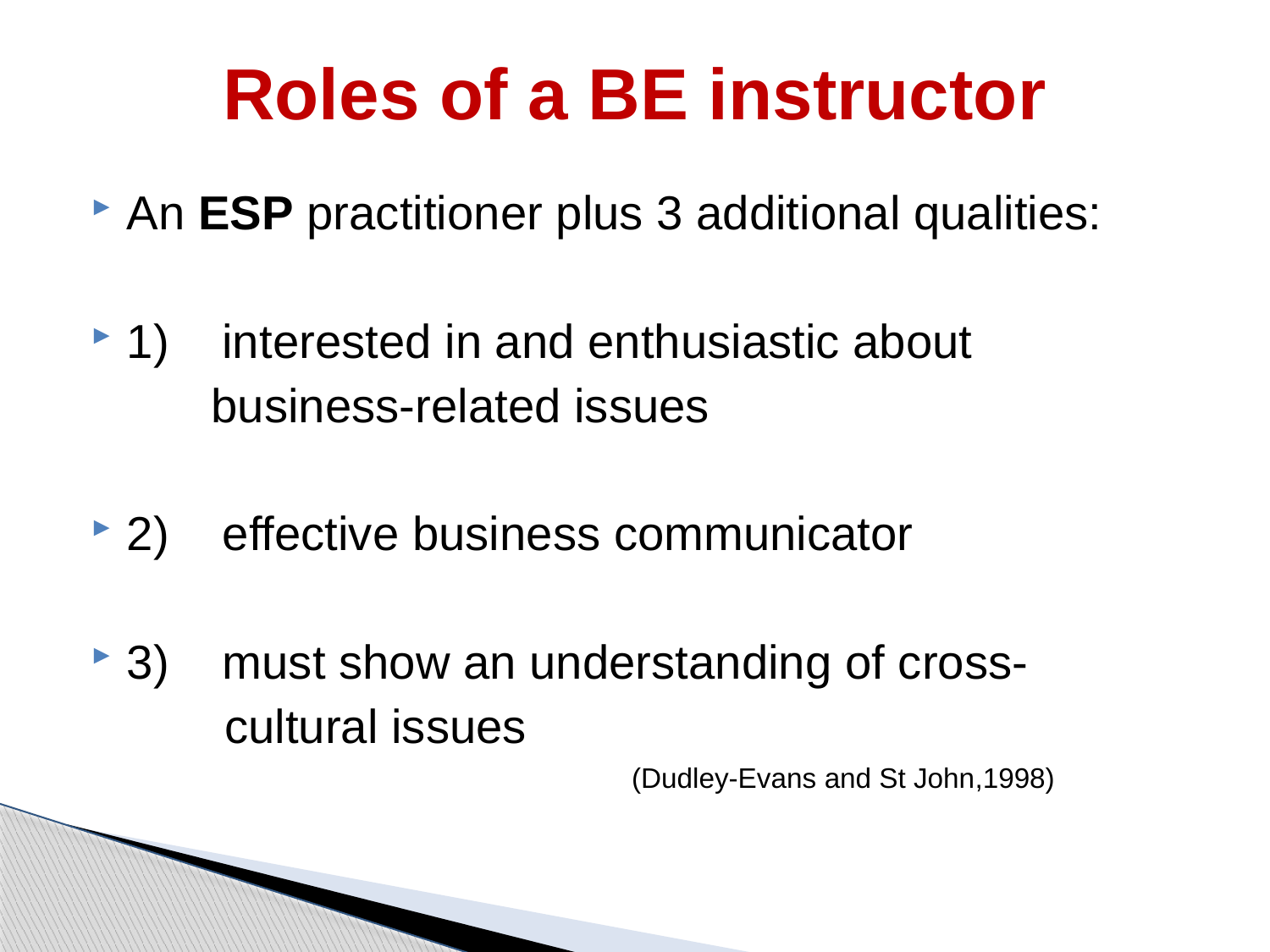

# Roles of a BE instructor
An ESP practitioner plus 3 additional qualities:

1)    interested in and enthusiastic about
         business-related issues

2)    effective business communicator

3)    must show an understanding of cross-
          cultural issues
                                                                     (Dudley-Evans and St John,1998)